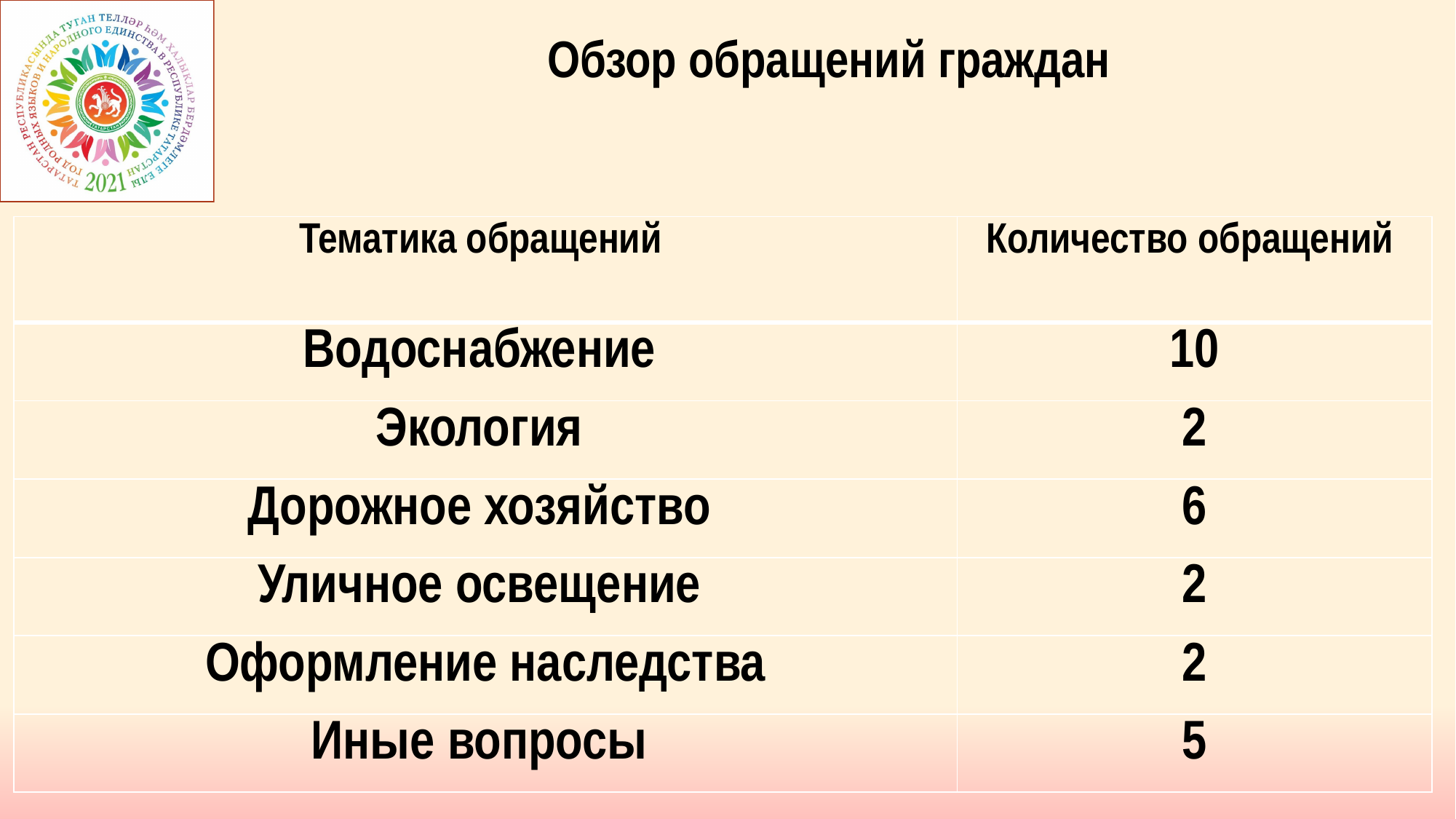

# Обзор обращений граждан
| Тематика обращений | Количество обращений |
| --- | --- |
| Водоснабжение | 10 |
| Экология | 2 |
| Дорожное хозяйство | 6 |
| Уличное освещение | 2 |
| Оформление наследства | 2 |
| Иные вопросы | 5 |